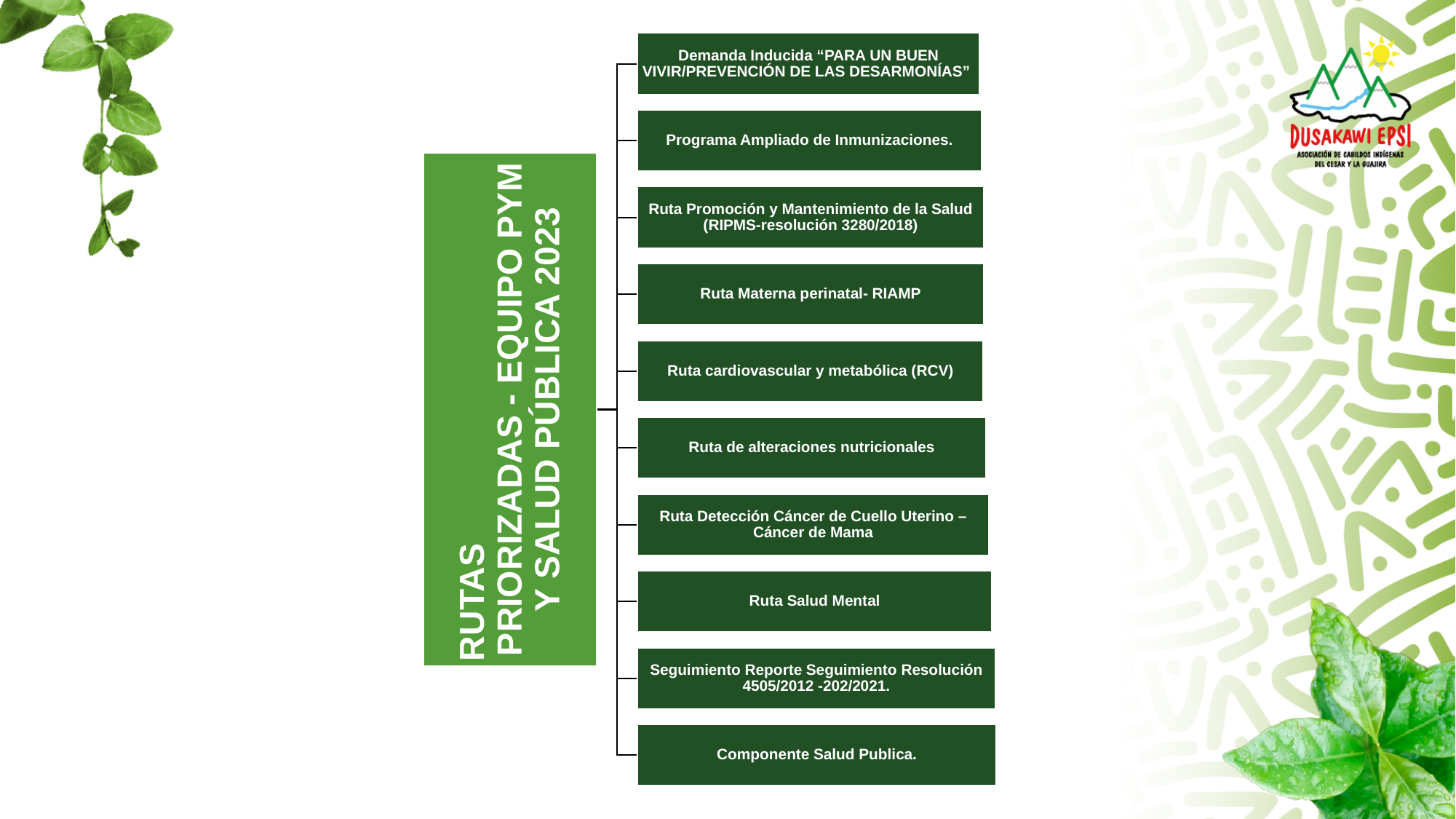

Demanda Inducida “PARA UN BUEN VIVIR/PREVENCIÓN DE LAS DESARMONÍAS”

Programa Ampliado de Inmunizaciones.

Ruta Promoción y Mantenimiento de la Salud (RIPMS-resolución 3280/2018)

Ruta Materna perinatal- RIAMP

RUTAS                                         PRIORIZADAS - EQUIPO PYM Y SALUD PÚBLICA 2023

Ruta cardiovascular y metabólica (RCV)

Ruta de alteraciones nutricionales

Ruta Detección Cáncer de Cuello Uterino – Cáncer de Mama

Ruta Salud Mental

Seguimiento Reporte Seguimiento Resolución 4505/2012 -202/2021.

Componente Salud Publica.